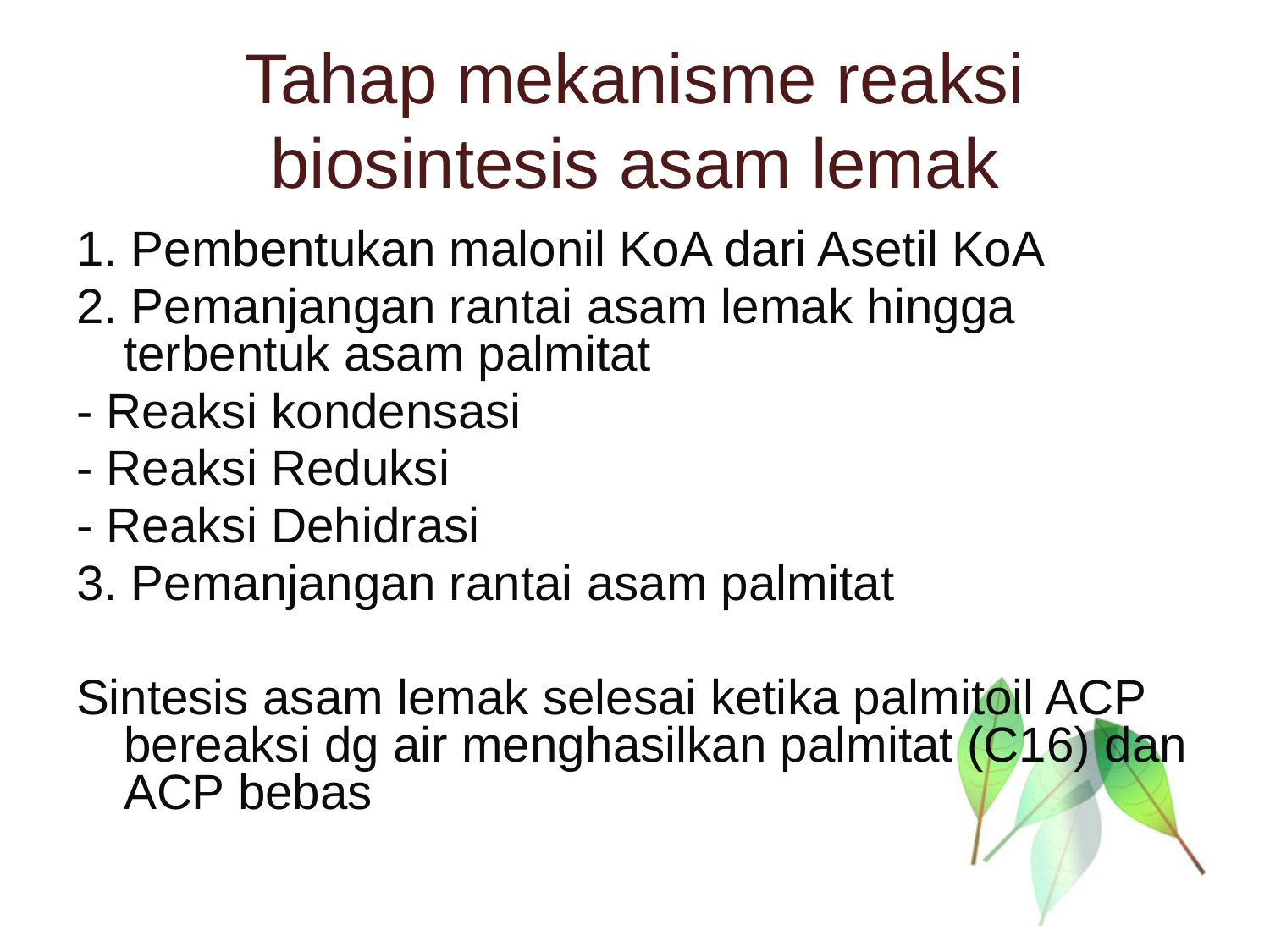

# Tahap mekanisme reaksi biosintesis asam lemak
1. Pembentukan malonil KoA dari Asetil KoA
2. Pemanjangan rantai asam lemak hingga terbentuk asam palmitat
- Reaksi kondensasi
- Reaksi Reduksi
- Reaksi Dehidrasi
3. Pemanjangan rantai asam palmitat

Sintesis asam lemak selesai ketika palmitoil ACP bereaksi dg air menghasilkan palmitat (C16) dan ACP bebas